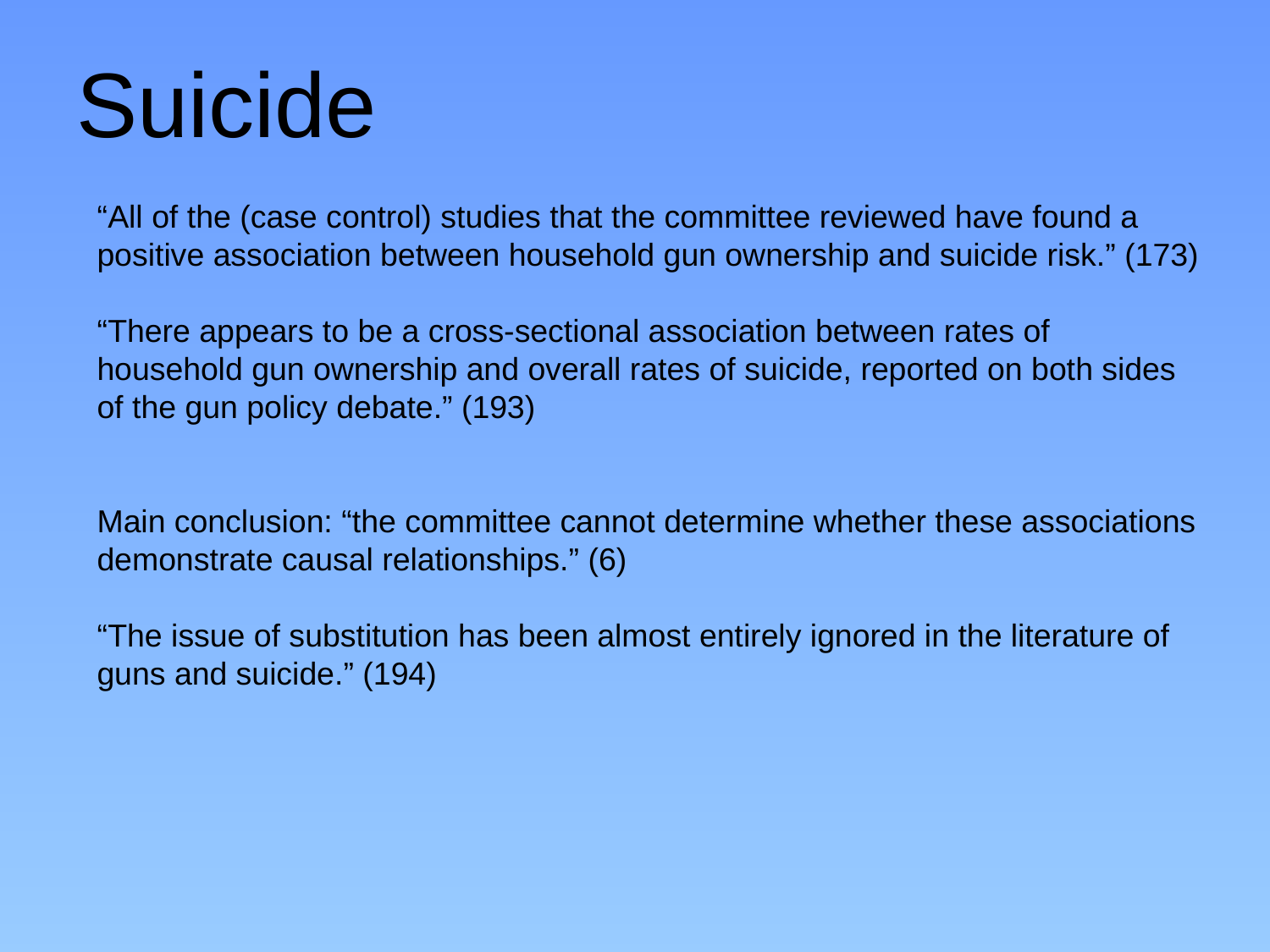

# Suicide
“All of the (case control) studies that the committee reviewed have found a positive association between household gun ownership and suicide risk.” (173)

“There appears to be a cross-sectional association between rates of household gun ownership and overall rates of suicide, reported on both sides of the gun policy debate.” (193)

Main conclusion: “the committee cannot determine whether these associations demonstrate causal relationships.” (6)

“The issue of substitution has been almost entirely ignored in the literature of guns and suicide.” (194)